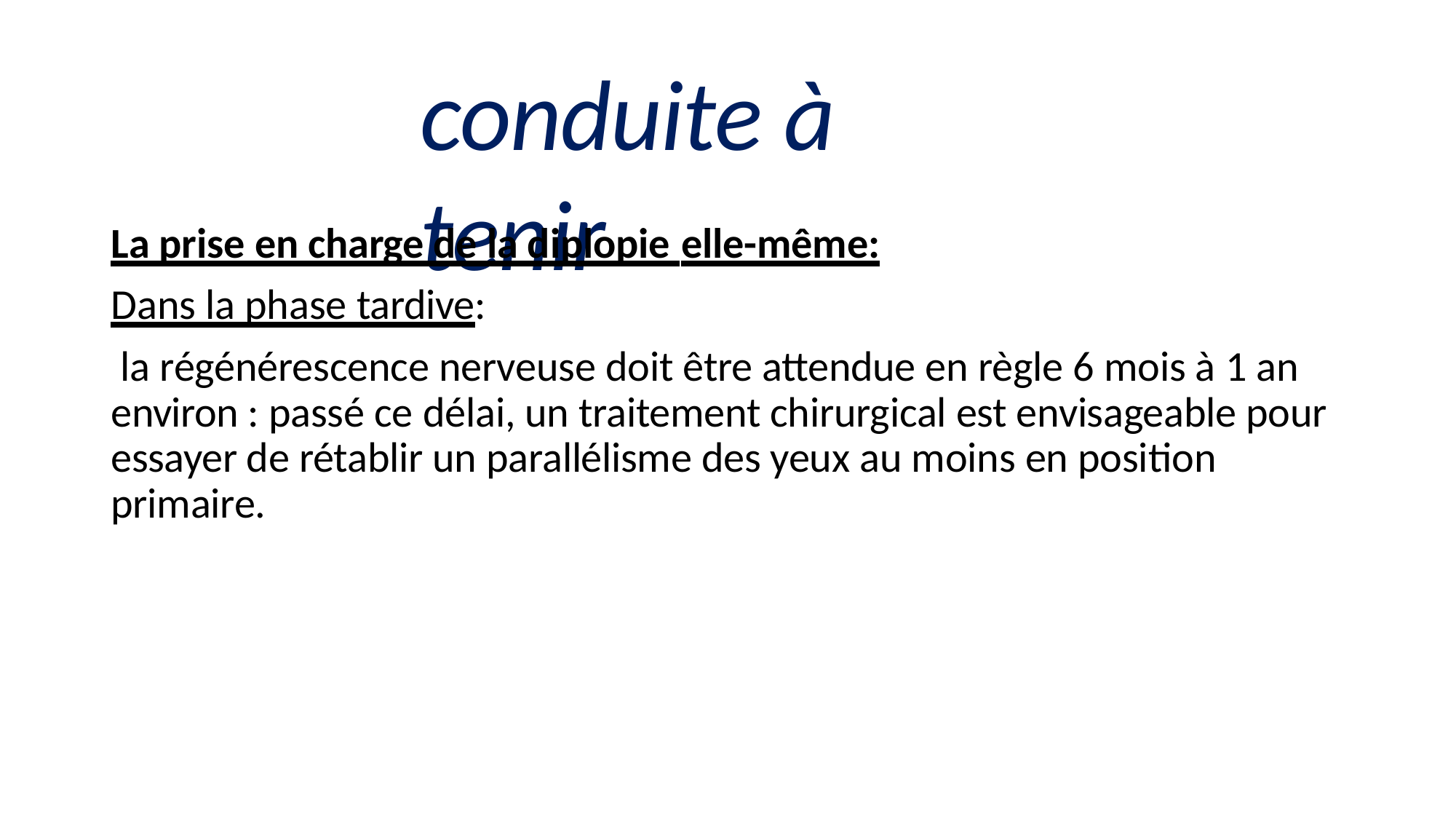

# conduite à tenir
La prise en charge de la diplopie elle-même:
Dans la phase tardive:
la régénérescence nerveuse doit être attendue en règle 6 mois à 1 an  environ : passé ce délai, un traitement chirurgical est envisageable pour  essayer de rétablir un parallélisme des yeux au moins en position  primaire.